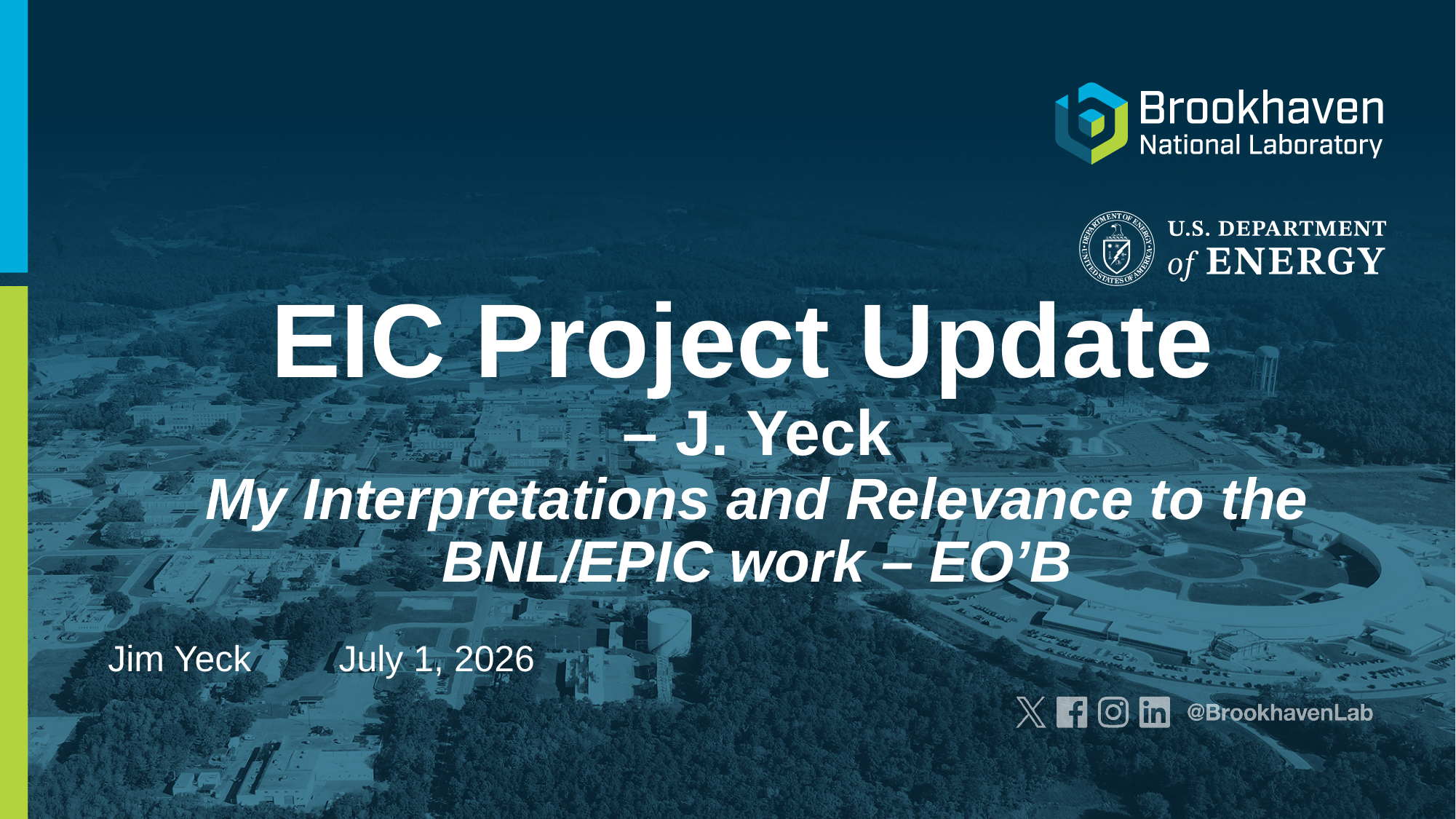

# EIC Project Update – J. Yeck My Interpretations and Relevance to the BNL/EPIC work – EO’B
July 1, 2026
Jim Yeck